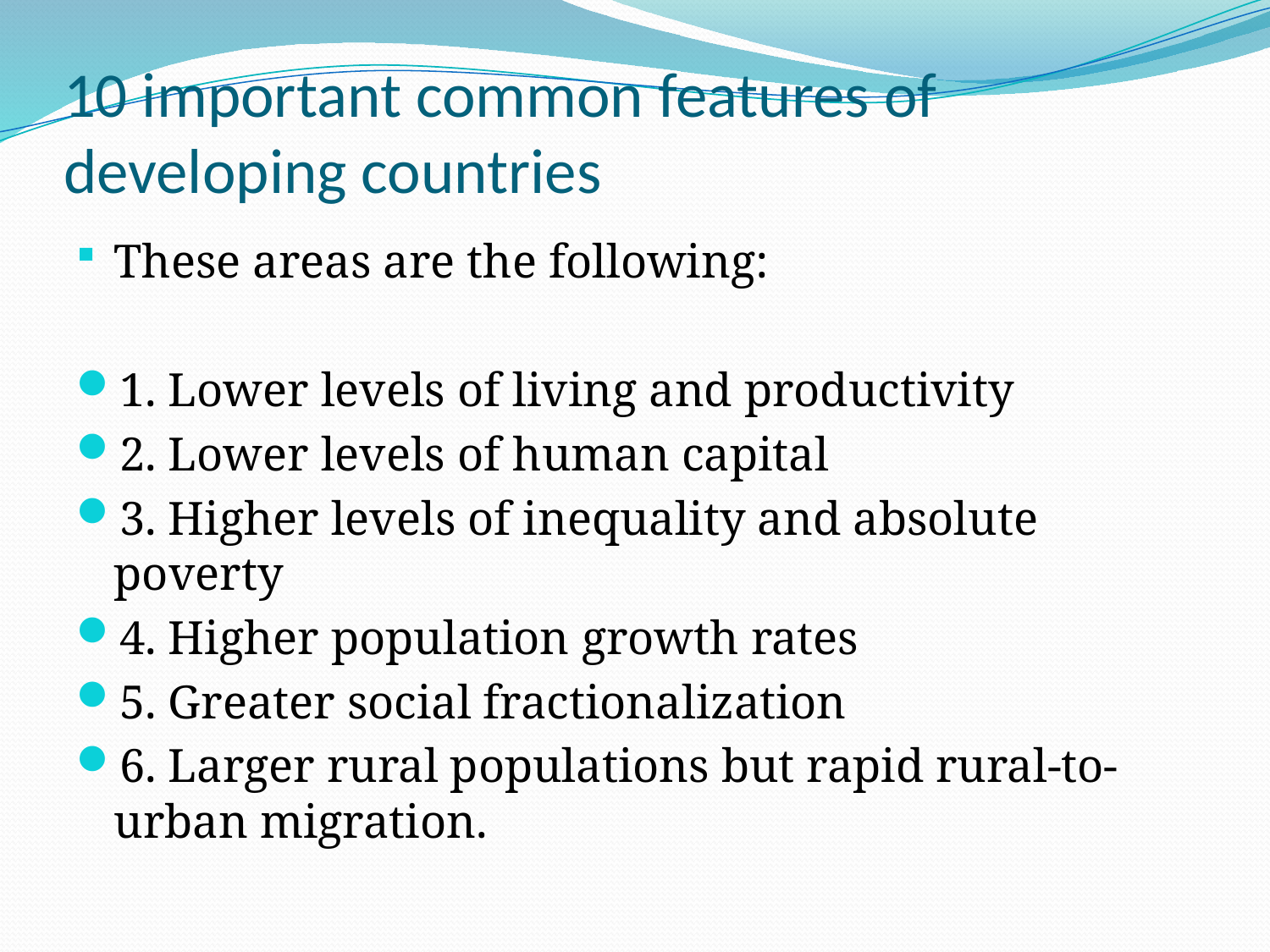

# 10 important common features of developing countries
These areas are the following:

1. Lower levels of living and productivity
2. Lower levels of human capital
3. Higher levels of inequality and absolute poverty
4. Higher population growth rates
5. Greater social fractionalization
6. Larger rural populations but rapid rural-to-urban migration.